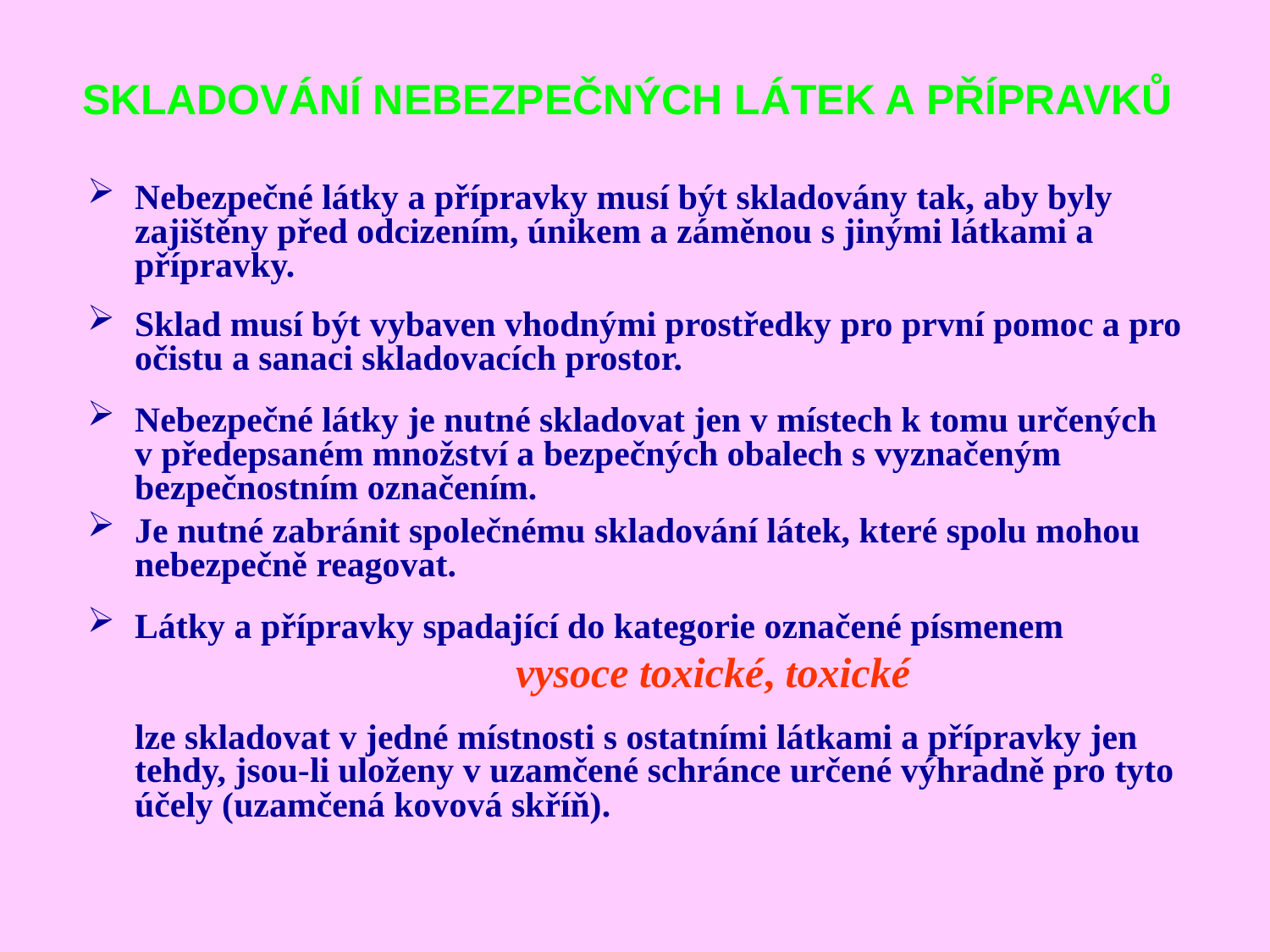

SKLADOVÁNÍ NEBEZPEČNÝCH LÁTEK A PŘÍPRAVKŮ
Nebezpečné látky a přípravky musí být skladovány tak, aby byly zajištěny před odcizením, únikem a záměnou s jinými látkami a přípravky.

Sklad musí být vybaven vhodnými prostředky pro první pomoc a pro očistu a sanaci skladovacích prostor.

Nebezpečné látky je nutné skladovat jen v místech k tomu určených v předepsaném množství a bezpečných obalech s vyznačeným bezpečnostním označením.
Je nutné zabránit společnému skladování látek, které spolu mohou nebezpečně reagovat.

Látky a přípravky spadající do kategorie označené písmenem
 				vysoce toxické, toxické

	lze skladovat v jedné místnosti s ostatními látkami a přípravky jen tehdy, jsou-li uloženy v uzamčené schránce určené výhradně pro tyto účely (uzamčená kovová skříň).